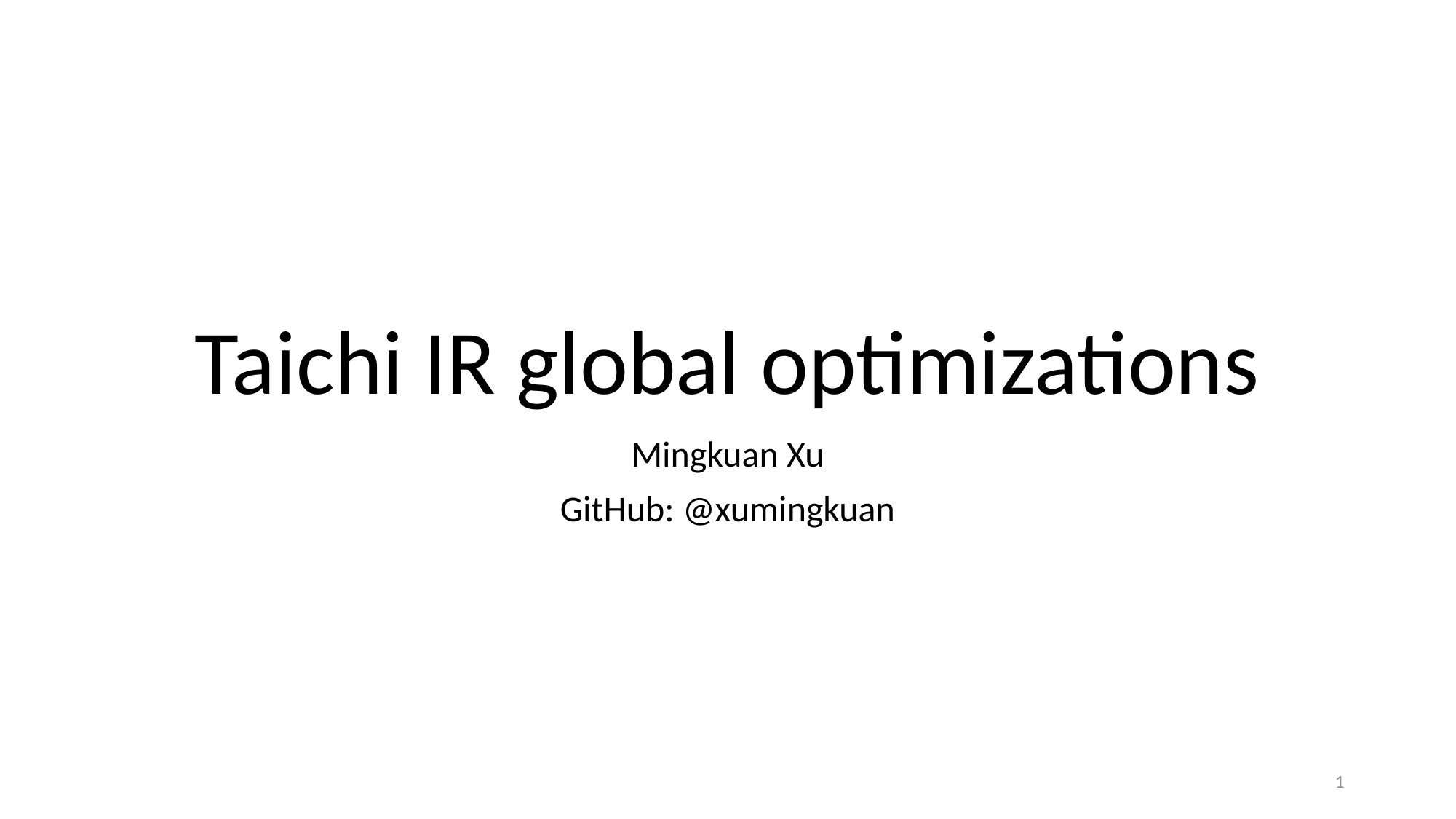

# Taichi IR global optimizations
Mingkuan Xu
GitHub: @xumingkuan
1